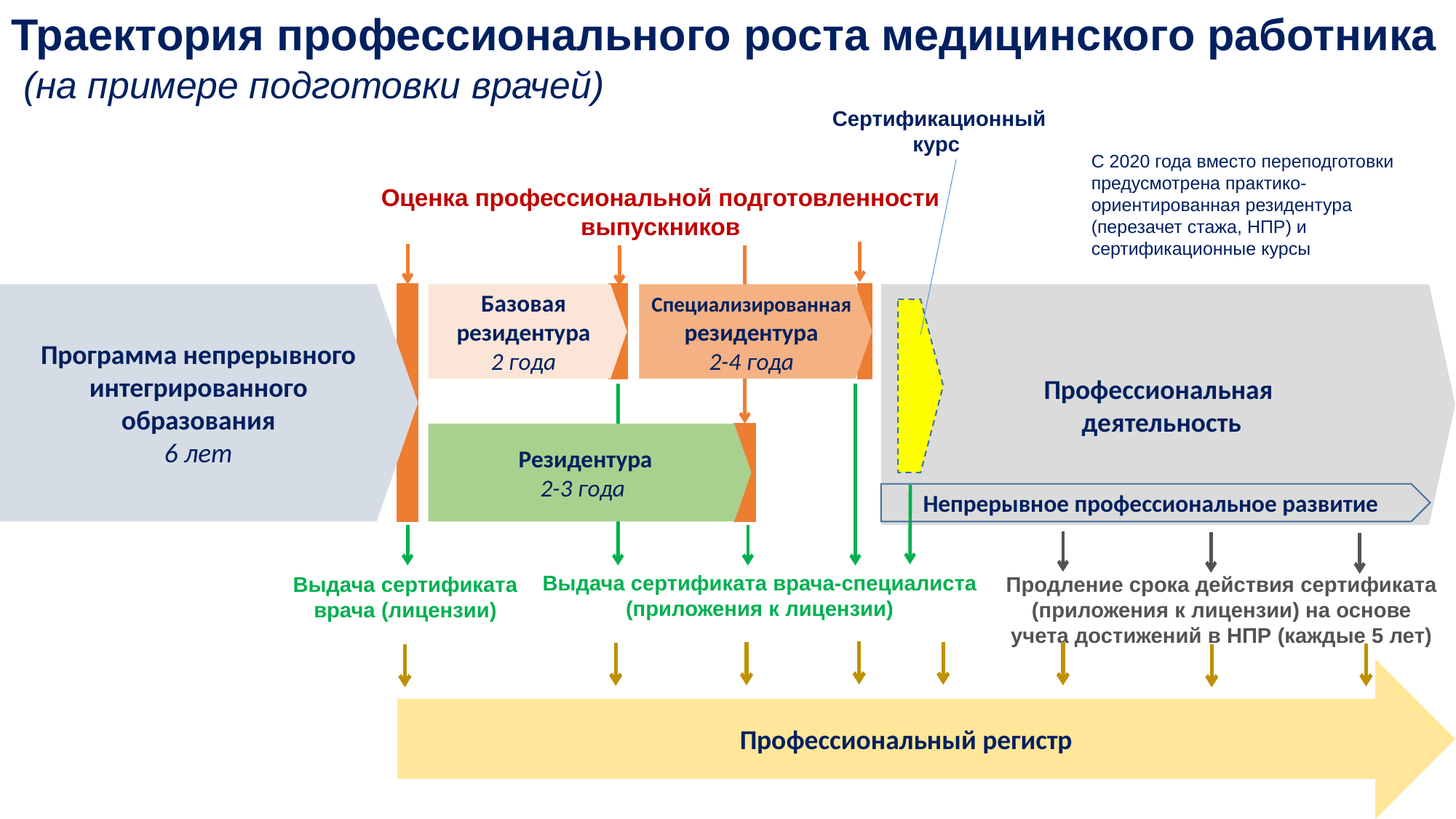

# Траектория профессионального роста медицинского работника (на примере подготовки врачей)
Сертификационный курс
С 2020 года вместо переподготовки предусмотрена практико-ориентированная резидентура (перезачет стажа, НПР) и сертификационные курсы
Оценка профессиональной подготовленности выпускников
Программа непрерывного интегрированного образования
6 лет

Базовая резидентура
2 года

Специализированная резидентура
2-4 года

Профессиональная
деятельность

Резидентура
2-3 года

Непрерывное профессиональное развитие
Выдача сертификата врача-специалиста
(приложения к лицензии)
Выдача сертификата врача (лицензии)
Продление срока действия сертификата (приложения к лицензии) на основе учета достижений в НПР (каждые 5 лет)
Профессиональный регистр